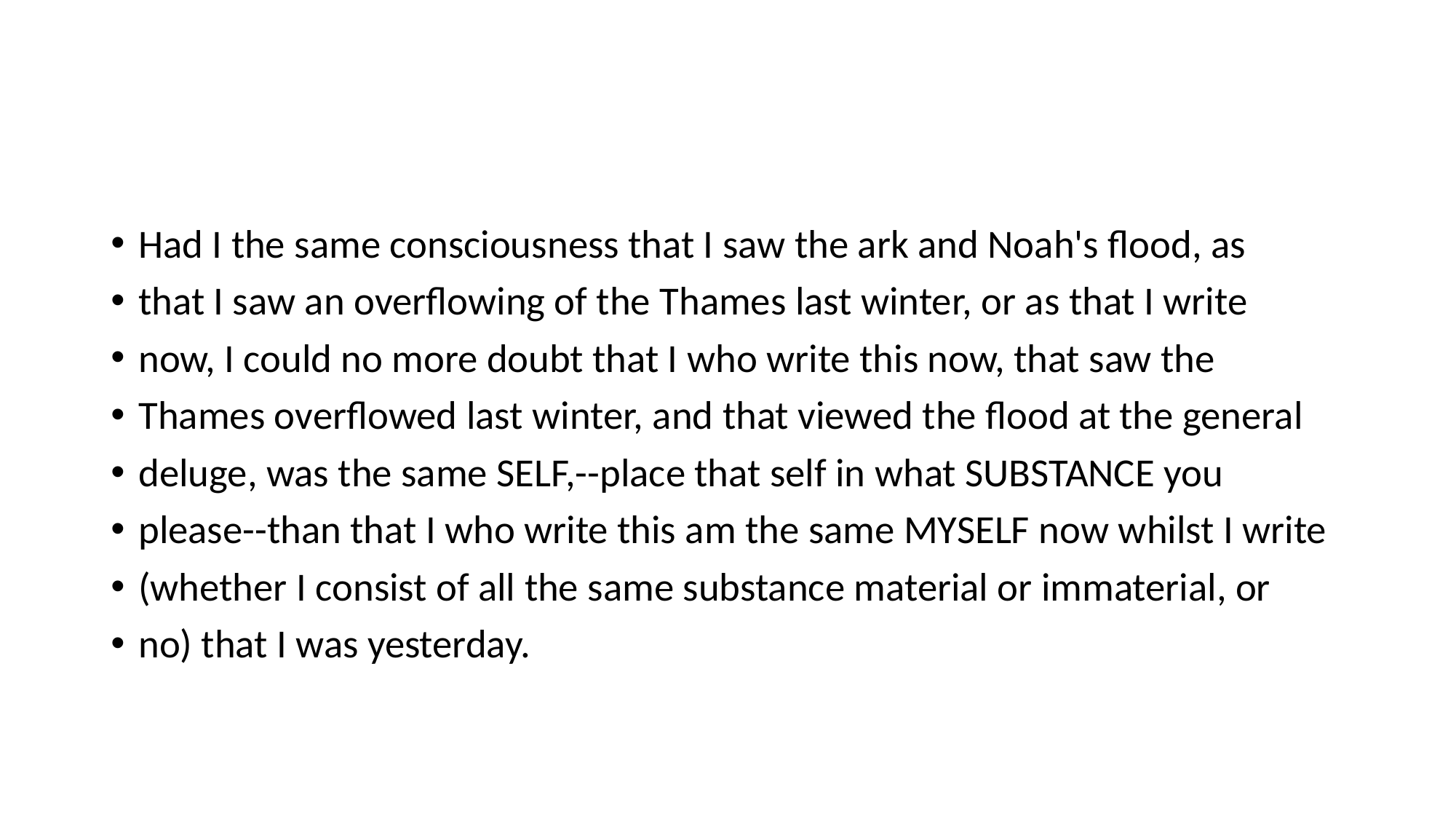

#
Had I the same consciousness that I saw the ark and Noah's flood, as
that I saw an overflowing of the Thames last winter, or as that I write
now, I could no more doubt that I who write this now, that saw the
Thames overflowed last winter, and that viewed the flood at the general
deluge, was the same SELF,--place that self in what SUBSTANCE you
please--than that I who write this am the same MYSELF now whilst I write
(whether I consist of all the same substance material or immaterial, or
no) that I was yesterday.